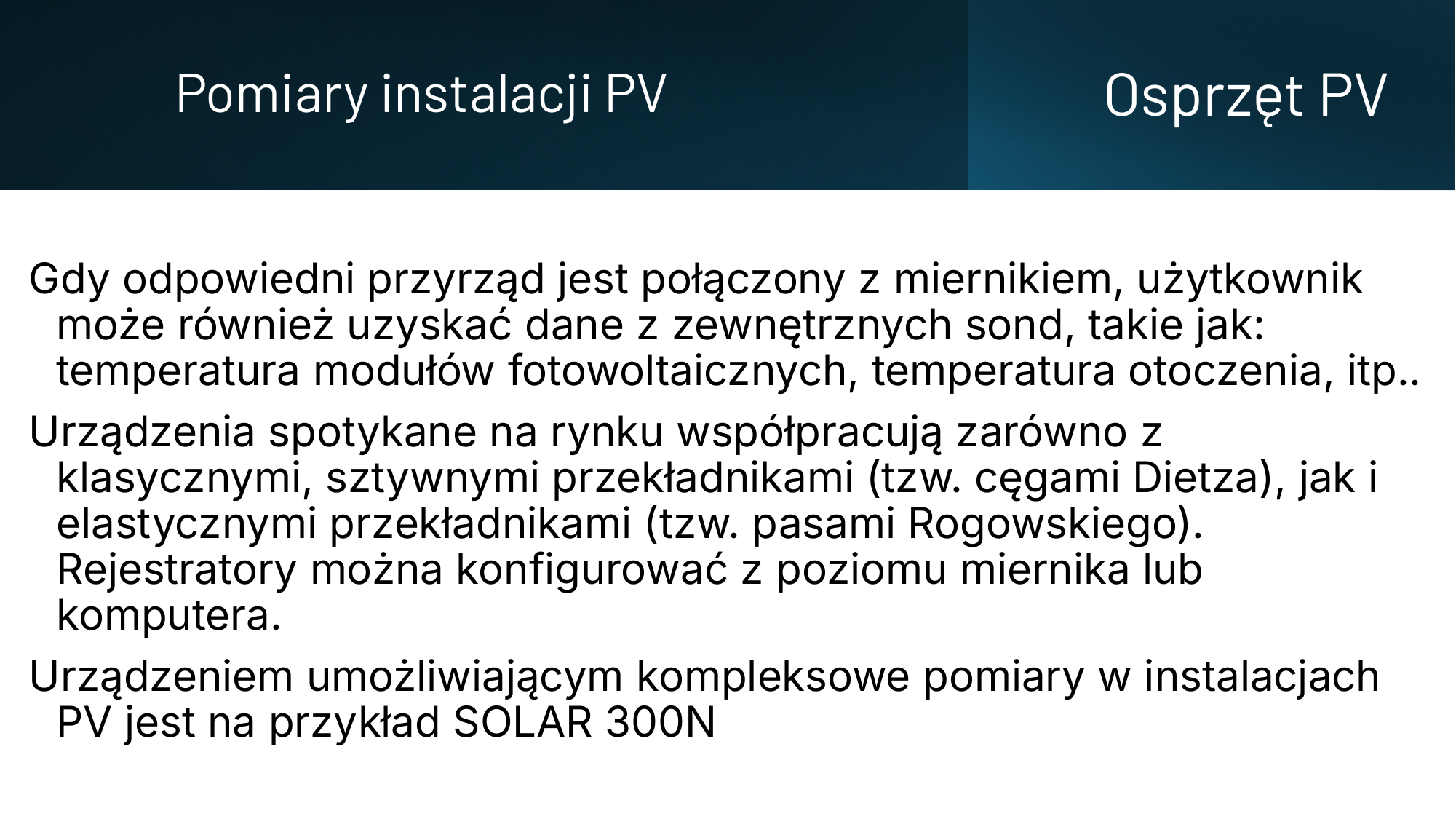

Pomiary instalacji PV
# Osprzęt PV
Gdy odpowiedni przyrząd jest połączony z miernikiem, użytkownik może również uzyskać dane z zewnętrznych sond, takie jak: temperatura modułów fotowoltaicznych, temperatura otoczenia, itp..
Urządzenia spotykane na rynku współpracują zarówno z klasycznymi, sztywnymi przekładnikami (tzw. cęgami Dietza), jak i elastycznymi przekładnikami (tzw. pasami Rogowskiego). Rejestratory można konfigurować z poziomu miernika lub komputera.
Urządzeniem umożliwiającym kompleksowe pomiary w instalacjach PV jest na przykład SOLAR 300N